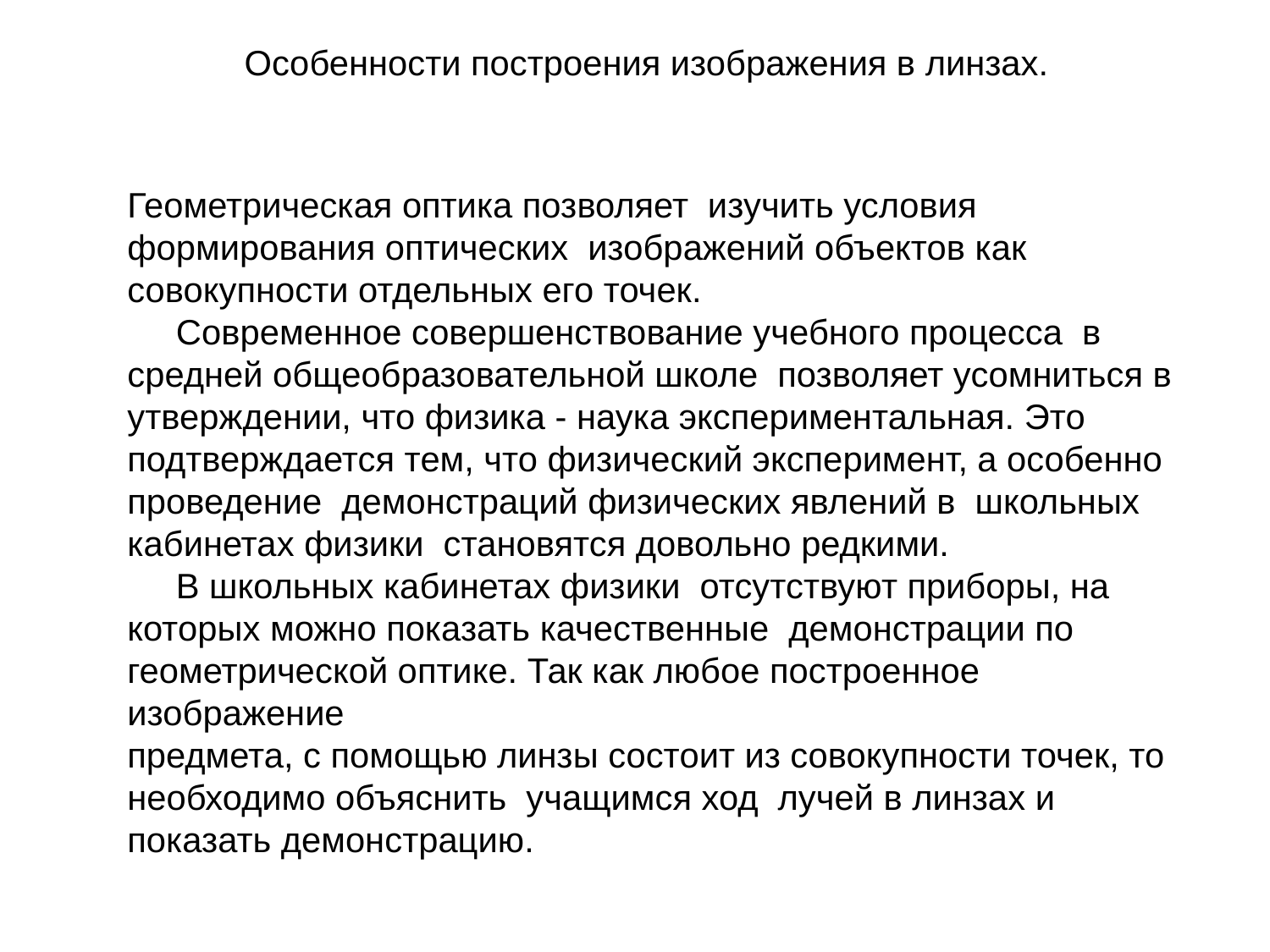

# Особенности построения изображения в линзах.

Геометрическая оптика позволяет  изучить условия формирования оптических  изображений объектов как совокупности отдельных его точек.
     Современное совершенствование учебного процесса  в средней общеобразовательной школе  позволяет усомниться в утверждении, что физика - наука экспериментальная. Это подтверждается тем, что физический эксперимент, а особенно проведение  демонстраций физических явлений в  школьных кабинетах физики  становятся довольно редкими.
     В школьных кабинетах физики  отсутствуют приборы, на которых можно показать качественные  демонстрации по геометрической оптике. Так как любое построенное изображение
предмета, с помощью линзы состоит из совокупности точек, то необходимо объяснить  учащимся ход  лучей в линзах и показать демонстрацию.